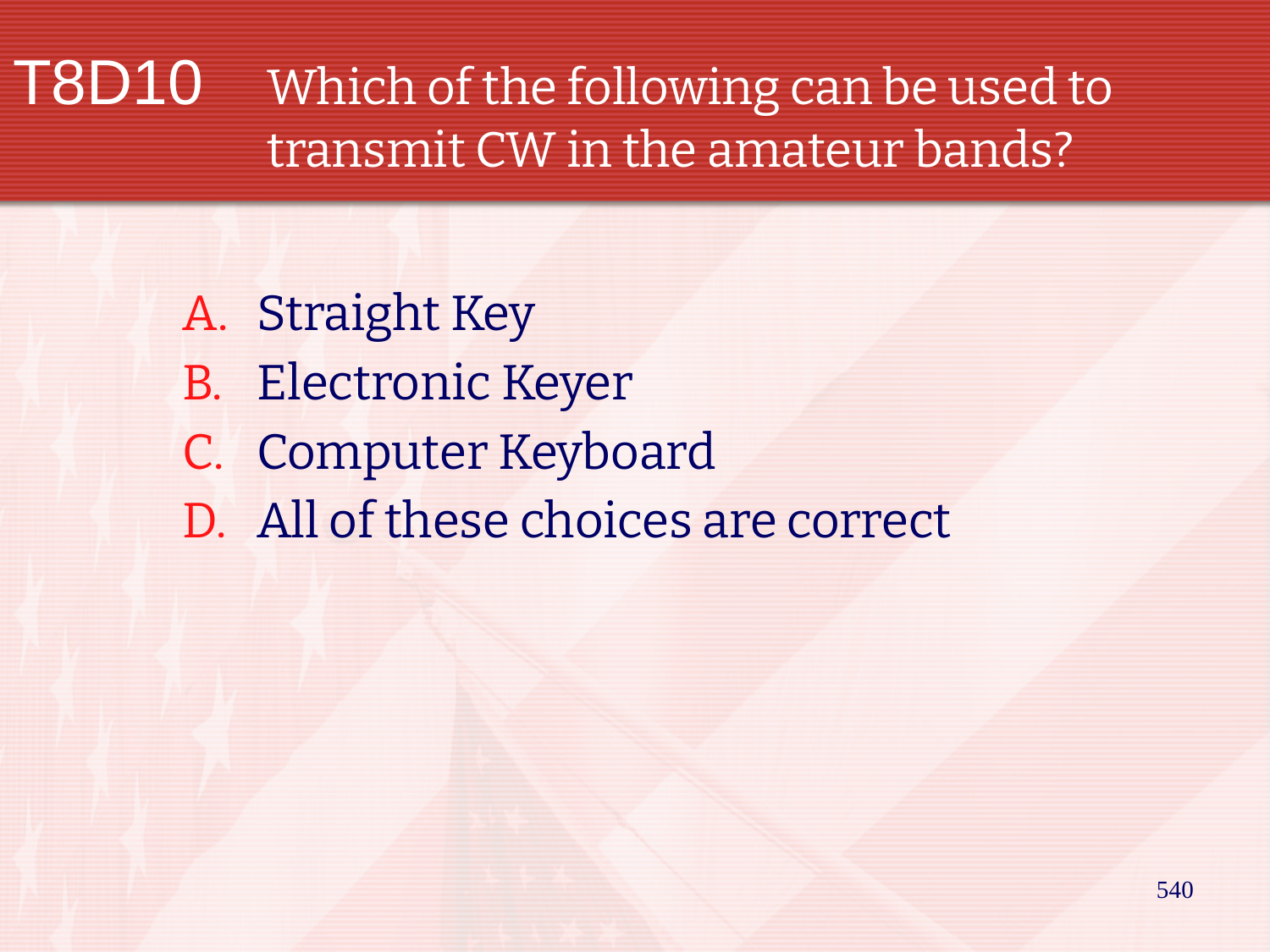

# T8D10		Which of the following can be used to 			transmit CW in the amateur bands?
Straight Key
Electronic Keyer
Computer Keyboard
All of these choices are correct
540